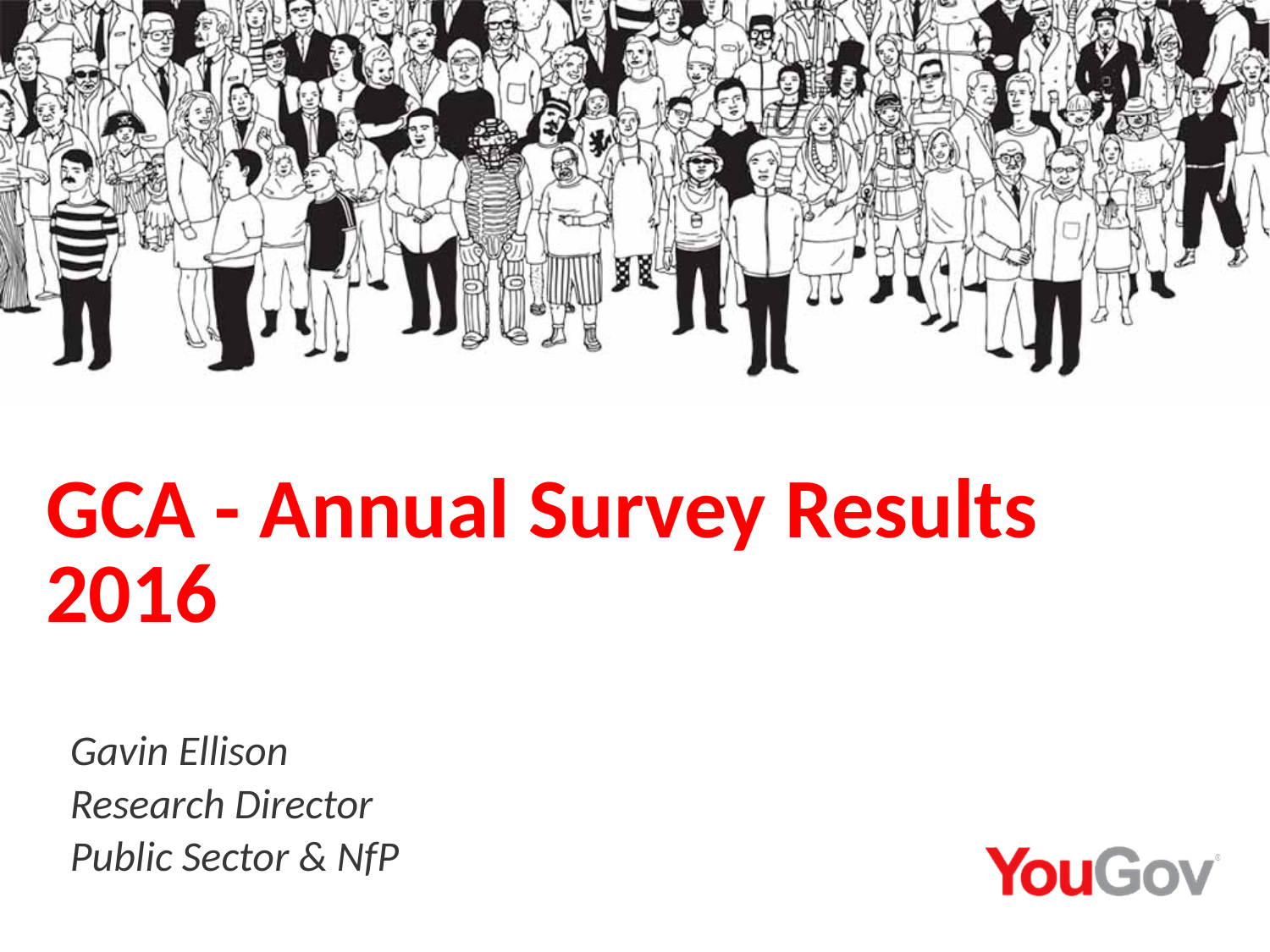

GCA - Annual Survey Results
2016
Gavin Ellison
Research Director
Public Sector & NfP